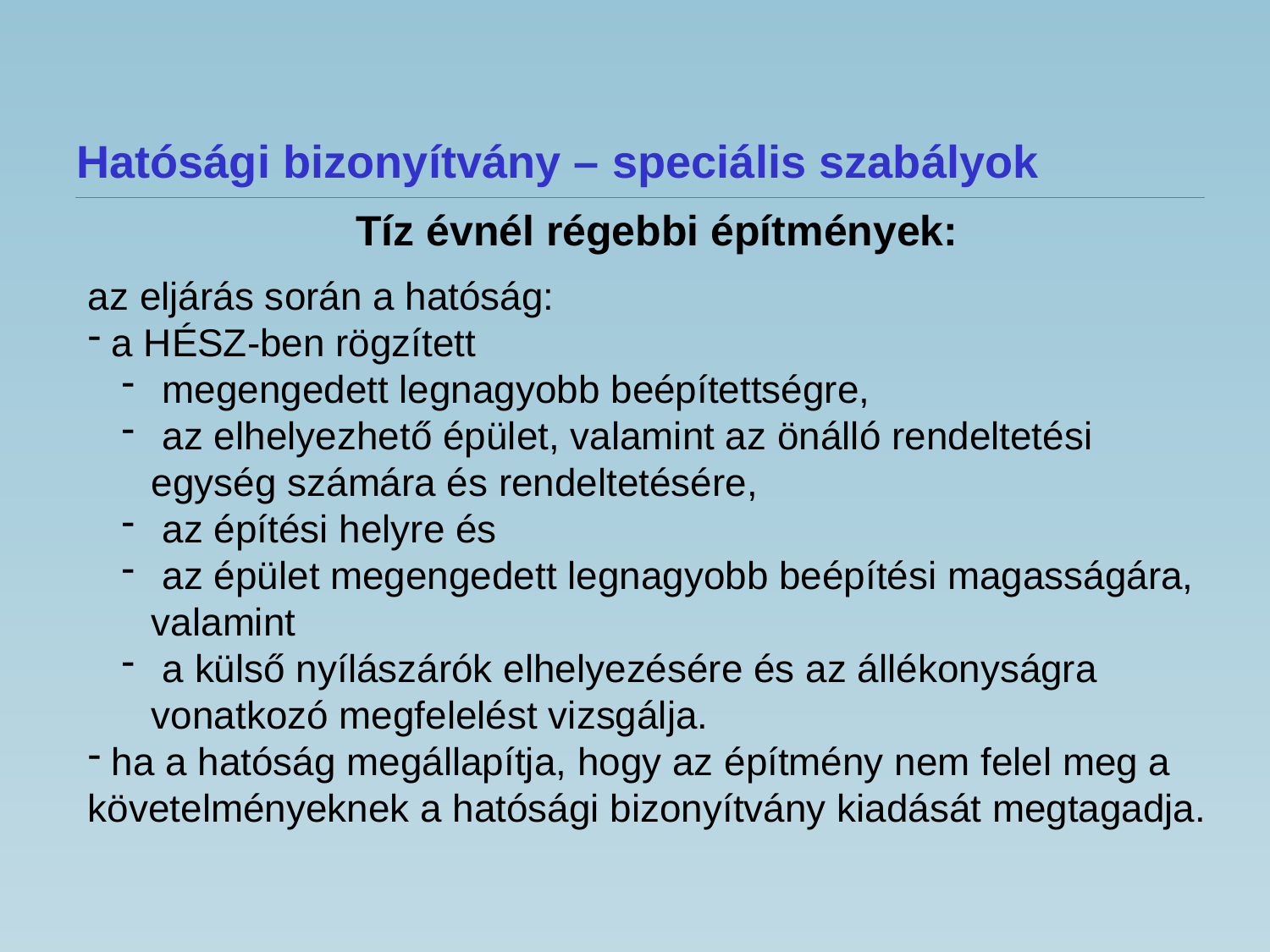

# Hatósági bizonyítvány – speciális szabályok
Tíz évnél régebbi építmények:

az eljárás során a hatóság:
 a HÉSZ-ben rögzített
 megengedett legnagyobb beépítettségre,
 az elhelyezhető épület, valamint az önálló rendeltetési egység számára és rendeltetésére,
 az építési helyre és
 az épület megengedett legnagyobb beépítési magasságára, valamint
 a külső nyílászárók elhelyezésére és az állékonyságra vonatkozó megfelelést vizsgálja.
 ha a hatóság megállapítja, hogy az építmény nem felel meg a követelményeknek a hatósági bizonyítvány kiadását megtagadja.